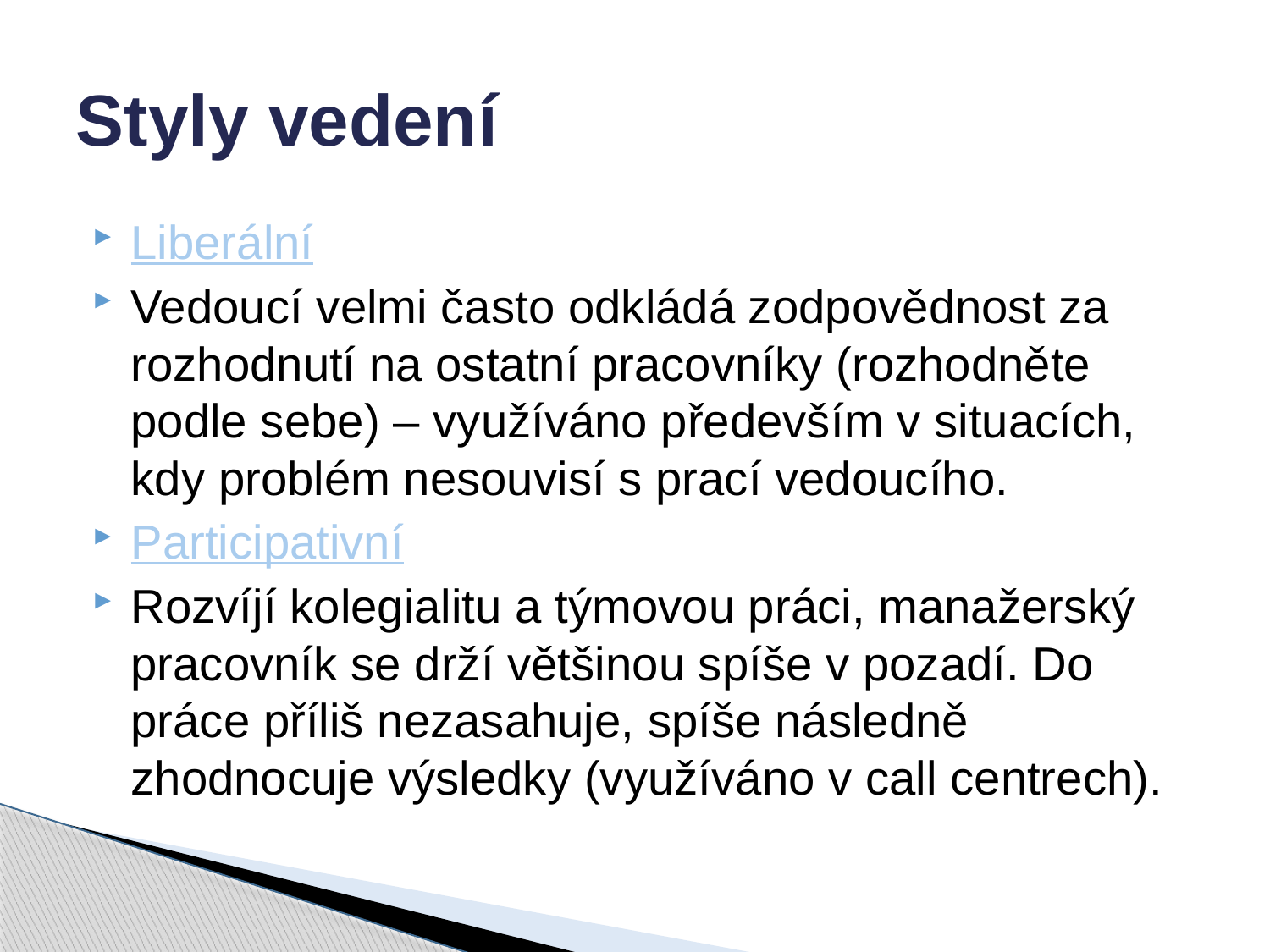

# Styly vedení
Liberální
Vedoucí velmi často odkládá zodpovědnost za rozhodnutí na ostatní pracovníky (rozhodněte podle sebe) – využíváno především v situacích, kdy problém nesouvisí s prací vedoucího.
Participativní
Rozvíjí kolegialitu a týmovou práci, manažerský pracovník se drží většinou spíše v pozadí. Do práce příliš nezasahuje, spíše následně zhodnocuje výsledky (využíváno v call centrech).